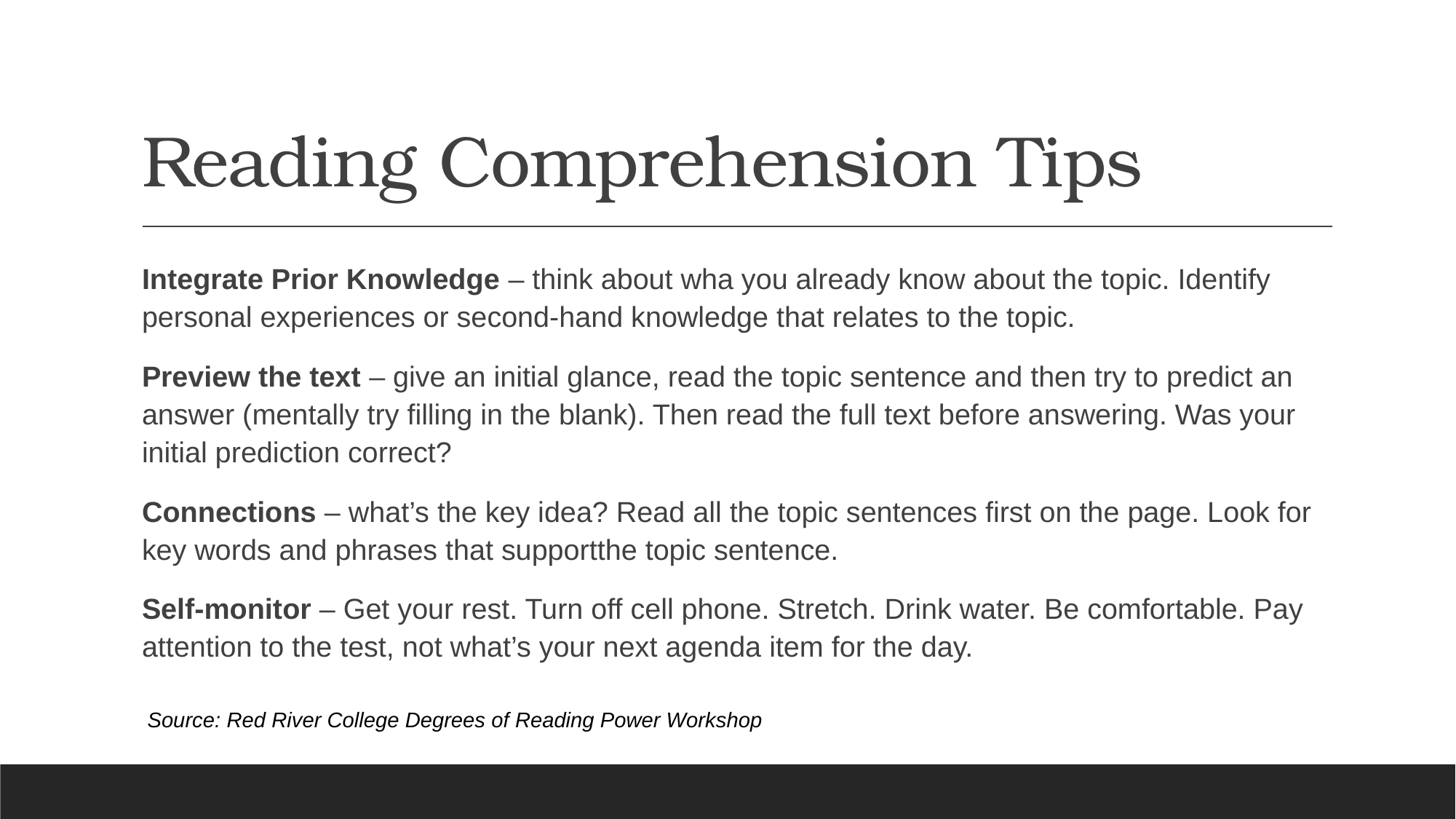

# Reading Comprehension Tips
Integrate Prior Knowledge – think about wha you already know about the topic. Identify personal experiences or second-hand knowledge that relates to the topic.
Preview the text – give an initial glance, read the topic sentence and then try to predict an answer (mentally try filling in the blank). Then read the full text before answering. Was your initial prediction correct?
Connections – what’s the key idea? Read all the topic sentences first on the page. Look for key words and phrases that supportthe topic sentence.
Self-monitor – Get your rest. Turn off cell phone. Stretch. Drink water. Be comfortable. Pay attention to the test, not what’s your next agenda item for the day.
Source: Red River College Degrees of Reading Power Workshop